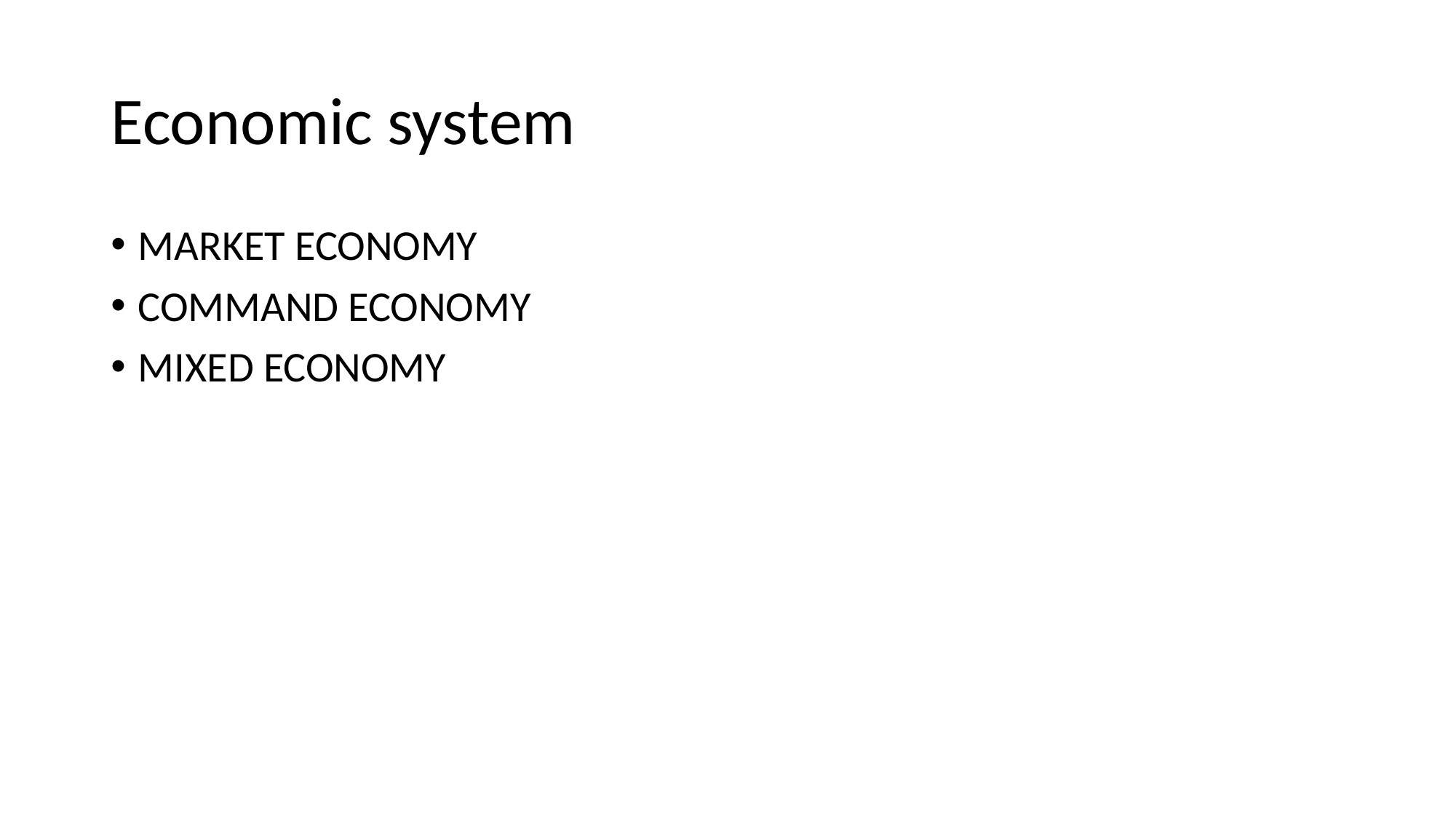

# Economic system
MARKET ECONOMY
COMMAND ECONOMY
MIXED ECONOMY